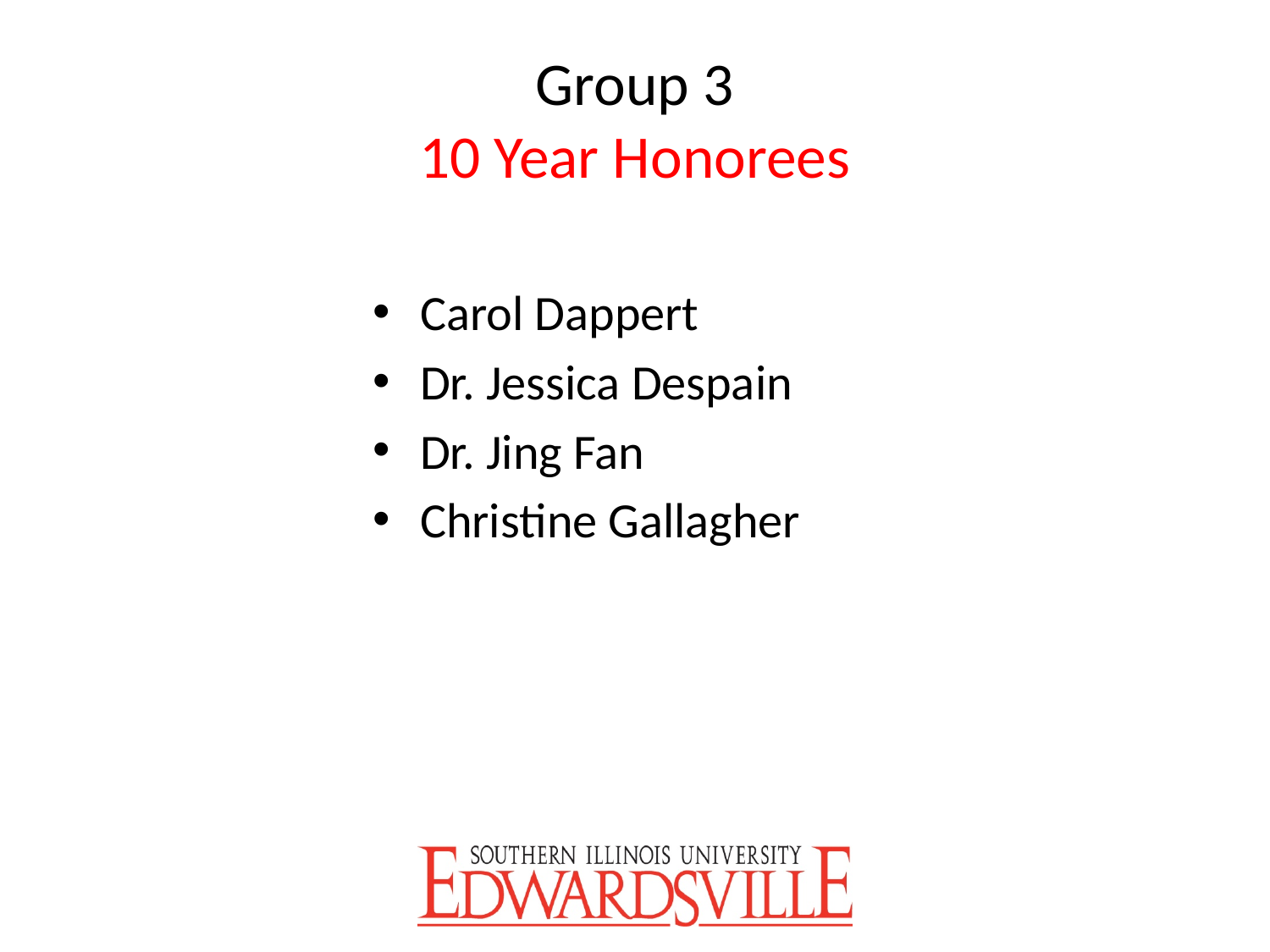

# Group 3 10 Year Honorees
Carol Dappert
Dr. Jessica Despain
Dr. Jing Fan
Christine Gallagher